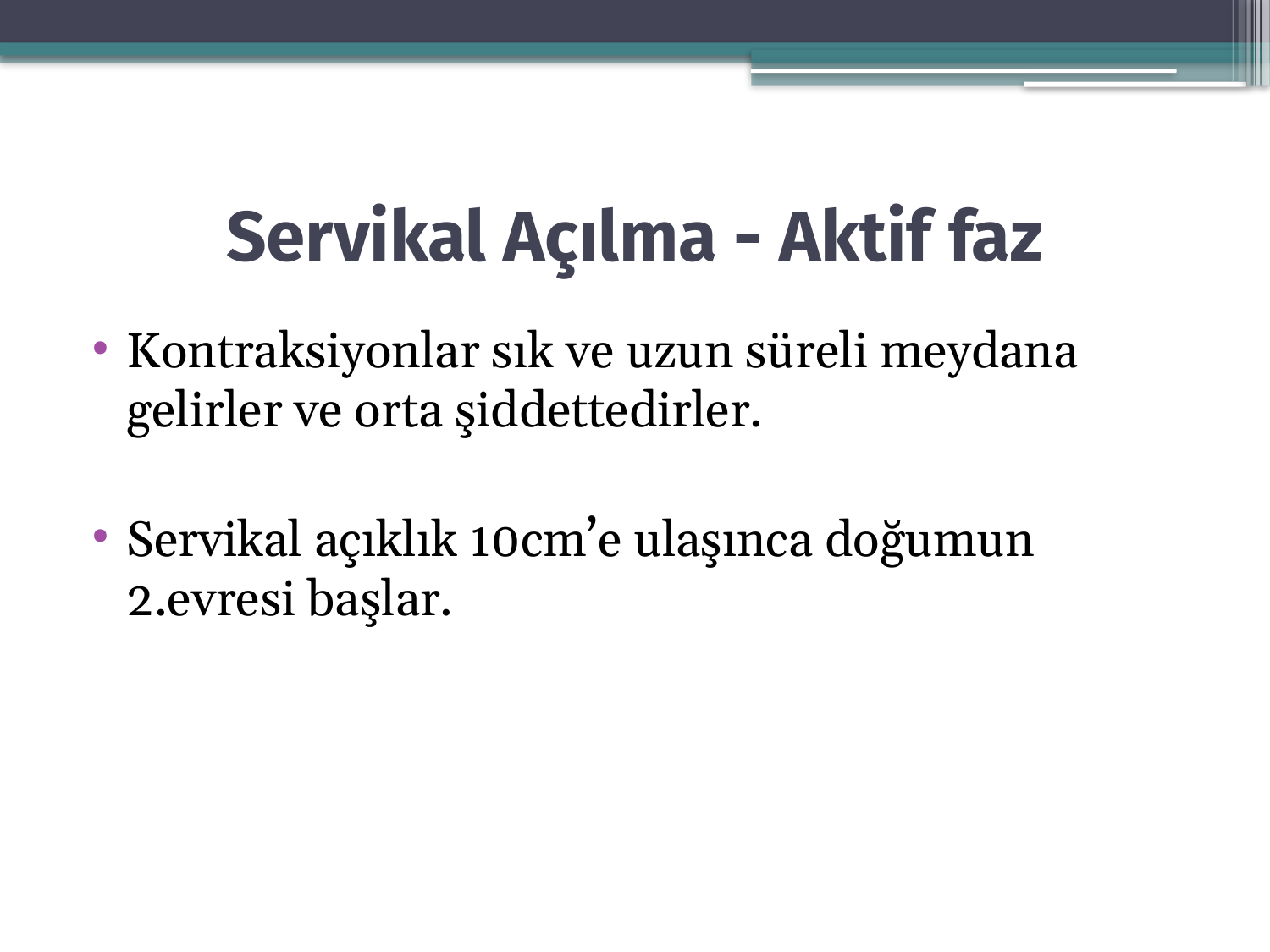

# Servikal Açılma - Aktif faz
Kontraksiyonlar sık ve uzun süreli meydana gelirler ve orta şiddettedirler.

Servikal açıklık 10cm’e ulaşınca doğumun 2.evresi başlar.